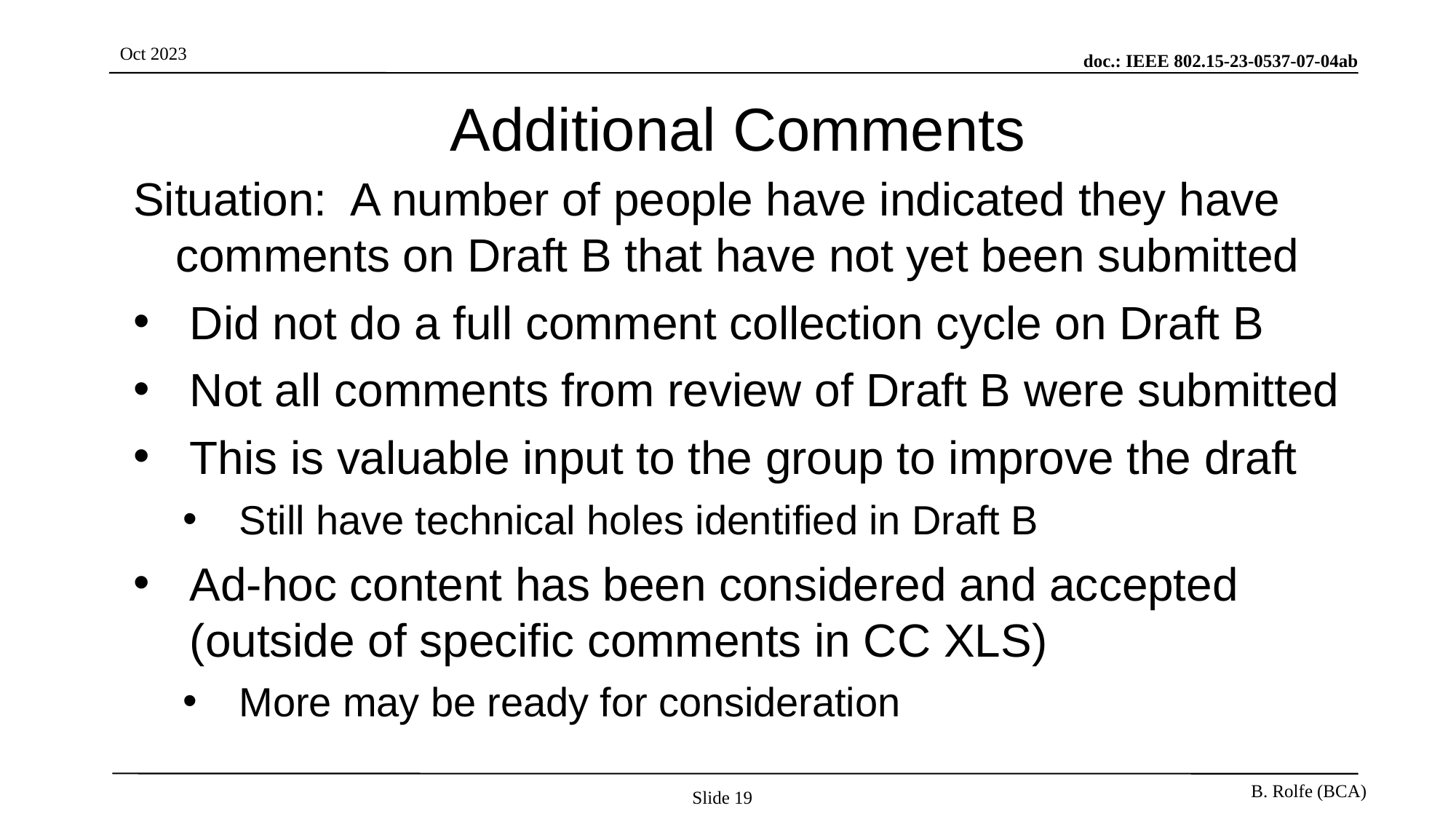

# Additional Comments
Situation:  A number of people have indicated they have comments on Draft B that have not yet been submitted
Did not do a full comment collection cycle on Draft B
Not all comments from review of Draft B were submitted
This is valuable input to the group to improve the draft
Still have technical holes identified in Draft B
Ad-hoc content has been considered and accepted (outside of specific comments in CC XLS)
More may be ready for consideration

Slide 19